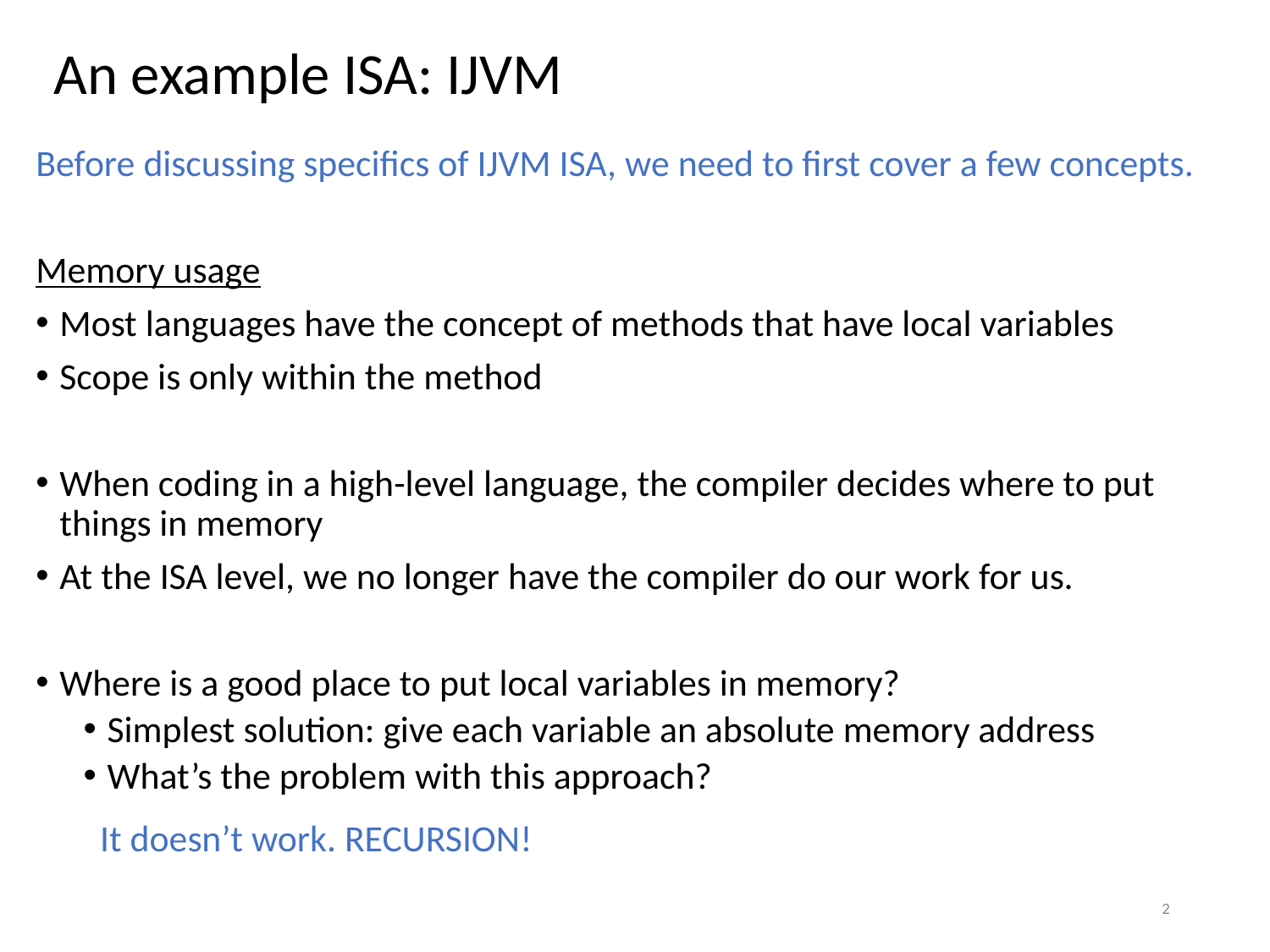

# An example ISA: IJVM
Before discussing specifics of IJVM ISA, we need to first cover a few concepts.

Memory usage
Most languages have the concept of methods that have local variables
Scope is only within the method

When coding in a high-level language, the compiler decides where to put things in memory
At the ISA level, we no longer have the compiler do our work for us.

Where is a good place to put local variables in memory?
Simplest solution: give each variable an absolute memory address
What’s the problem with this approach?
It doesn’t work. RECURSION!
2